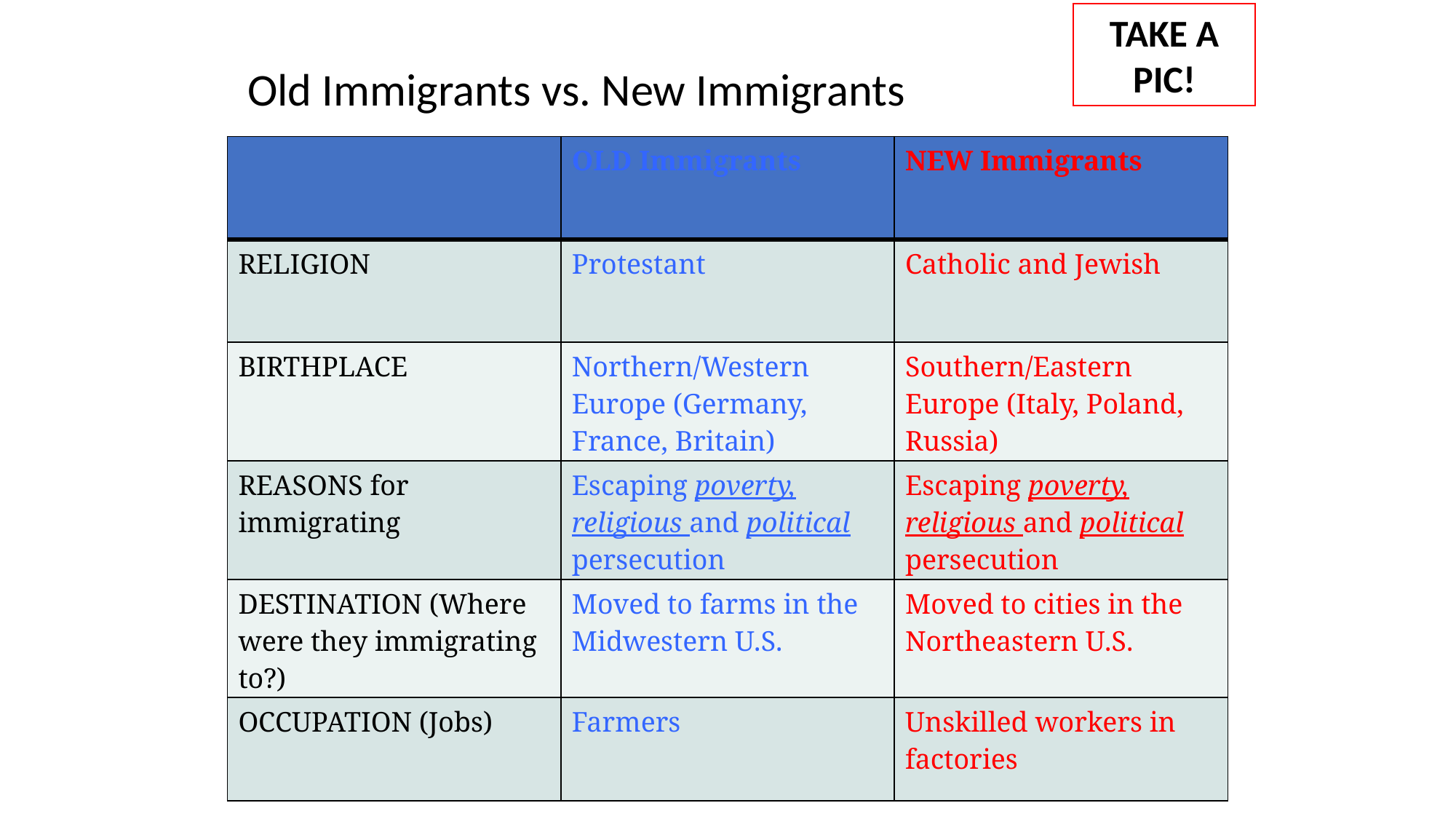

TAKE A PIC!
Old Immigrants vs. New Immigrants
|  | OLD Immigrants | NEW Immigrants |
| --- | --- | --- |
| RELIGION | Protestant | Catholic and Jewish |
| BIRTHPLACE | Northern/Western Europe (Germany, France, Britain) | Southern/Eastern Europe (Italy, Poland, Russia) |
| REASONS for immigrating | Escaping poverty, religious and political persecution | Escaping poverty, religious and political persecution |
| DESTINATION (Where were they immigrating to?) | Moved to farms in the Midwestern U.S. | Moved to cities in the Northeastern U.S. |
| OCCUPATION (Jobs) | Farmers | Unskilled workers in factories |
| OLD Immigrants | NEW Immigrants |
| --- | --- |
|  |  |
|  |  |
|  |  |
|  |  |
|  |  |